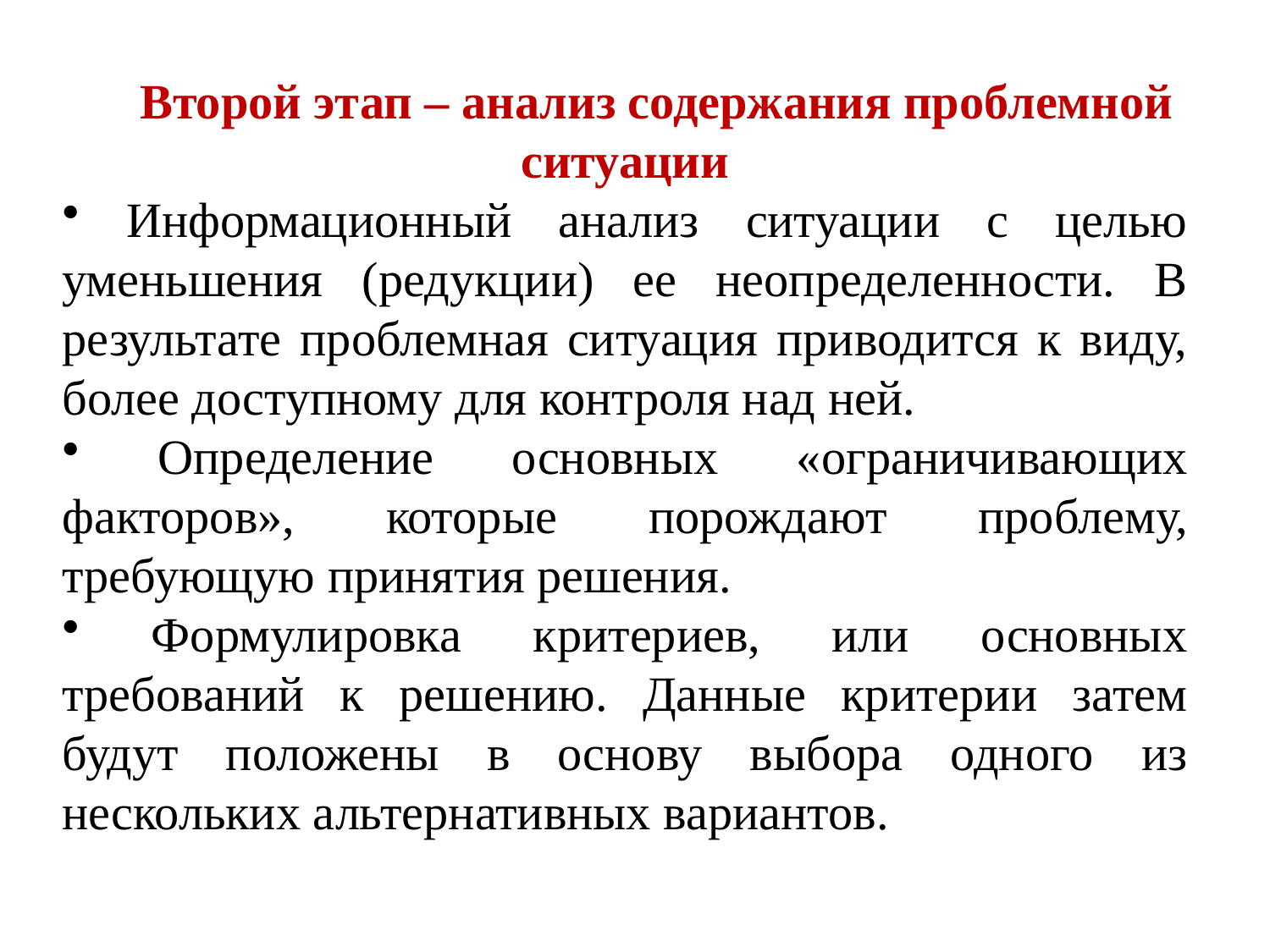

Второй этап – анализ содержания проблемной ситуации
 Информационный анализ ситуации с целью уменьшения (редукции) ее неопределенности. В результате проблемная ситуация приводится к виду, более доступному для контроля над ней.
 Определение основных «ограничивающих факторов», которые порождают проблему, требующую принятия решения.
 Формулировка критериев, или основных требований к решению. Данные критерии затем будут положены в основу выбора одного из нескольких альтернативных вариантов.